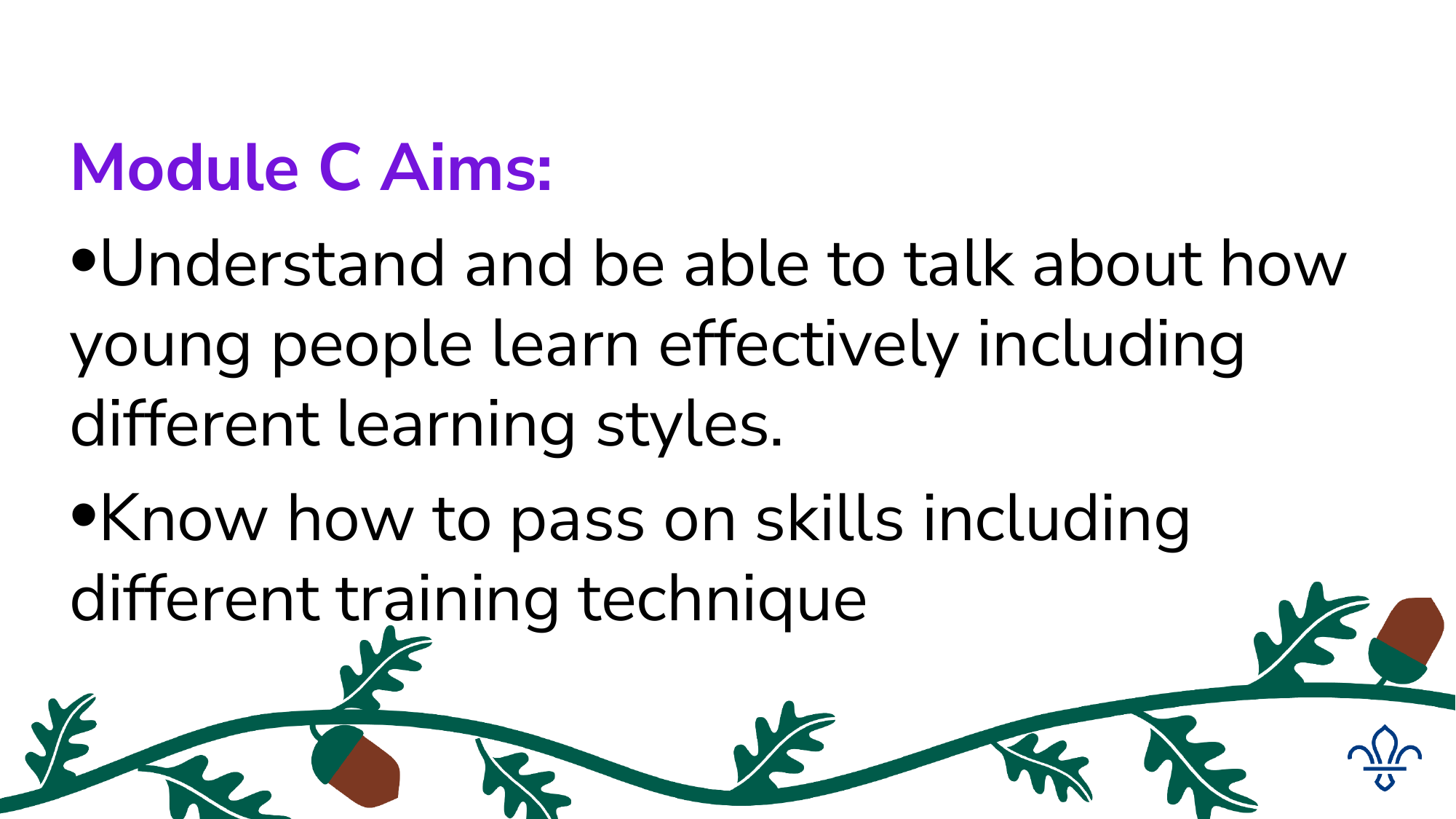

#
Module C Aims:
Understand and be able to talk about how young people learn effectively including different learning styles.
Know how to pass on skills including different training technique